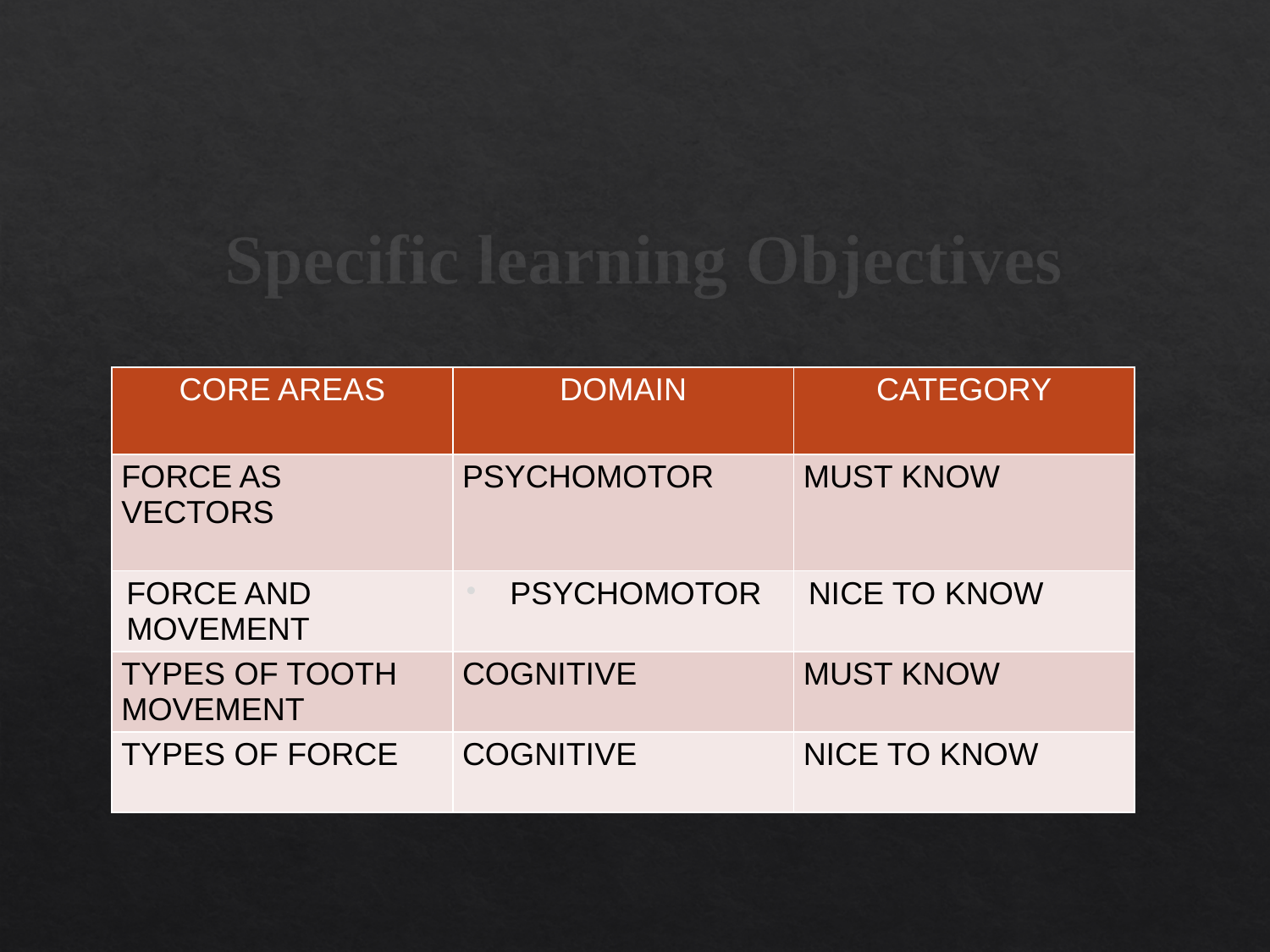

# Specific learning Objectives
| CORE AREAS | DOMAIN | CATEGORY |
| --- | --- | --- |
| FORCE AS VECTORS | PSYCHOMOTOR | MUST KNOW |
| FORCE AND MOVEMENT | PSYCHOMOTOR | NICE TO KNOW |
| TYPES OF TOOTH MOVEMENT | COGNITIVE | MUST KNOW |
| TYPES OF FORCE | COGNITIVE | NICE TO KNOW |